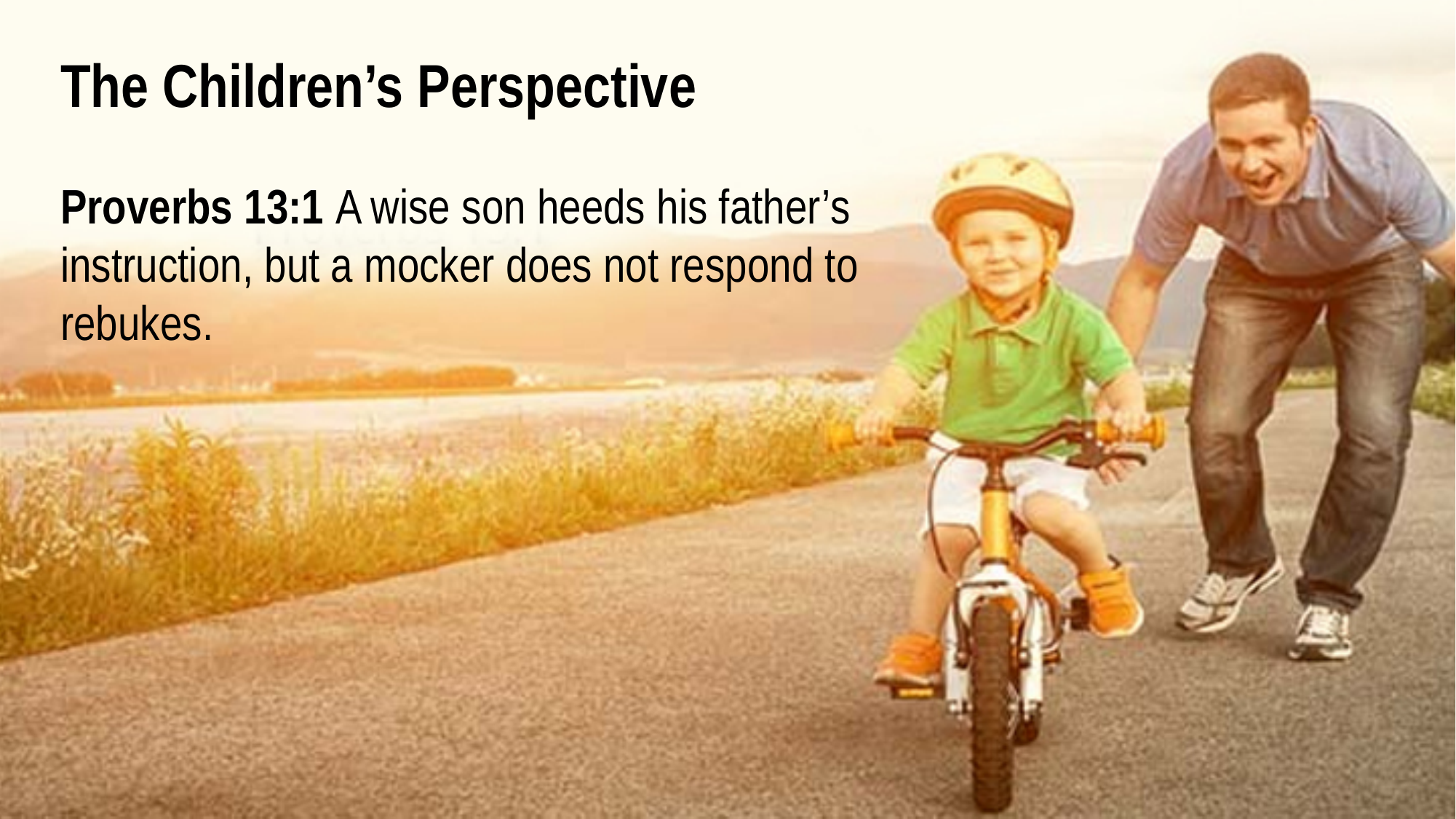

The Children’s Perspective
Proverbs 13:1 A wise son heeds his father’s instruction, but a mocker does not respond to rebukes.